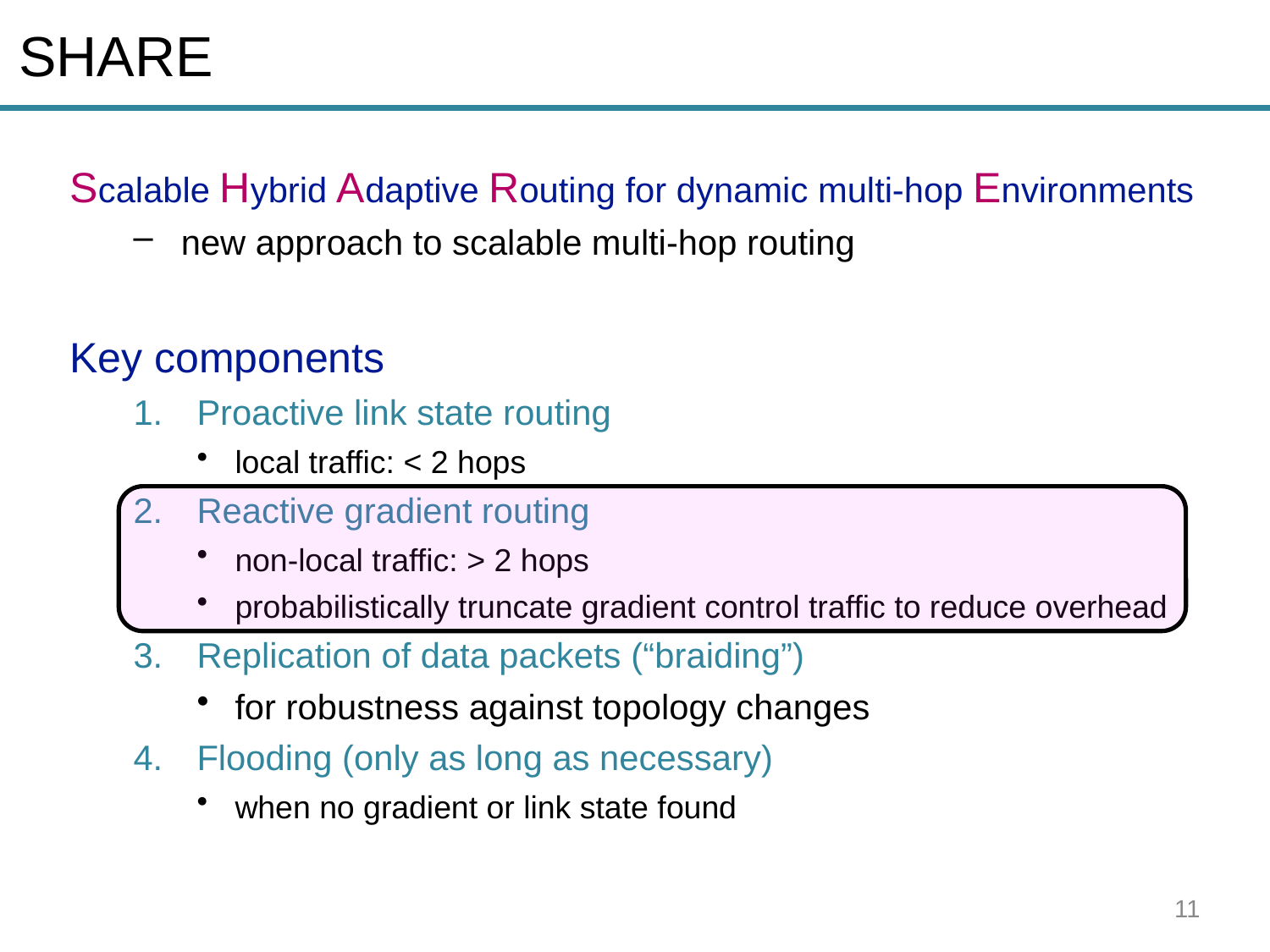

# SHARE
Scalable Hybrid Adaptive Routing for dynamic multi-hop Environments
new approach to scalable multi-hop routing

Key components
Proactive link state routing
local traffic: < 2 hops
Reactive gradient routing
non-local traffic: > 2 hops
probabilistically truncate gradient control traffic to reduce overhead
Replication of data packets (“braiding”)
for robustness against topology changes
Flooding (only as long as necessary)
when no gradient or link state found

11